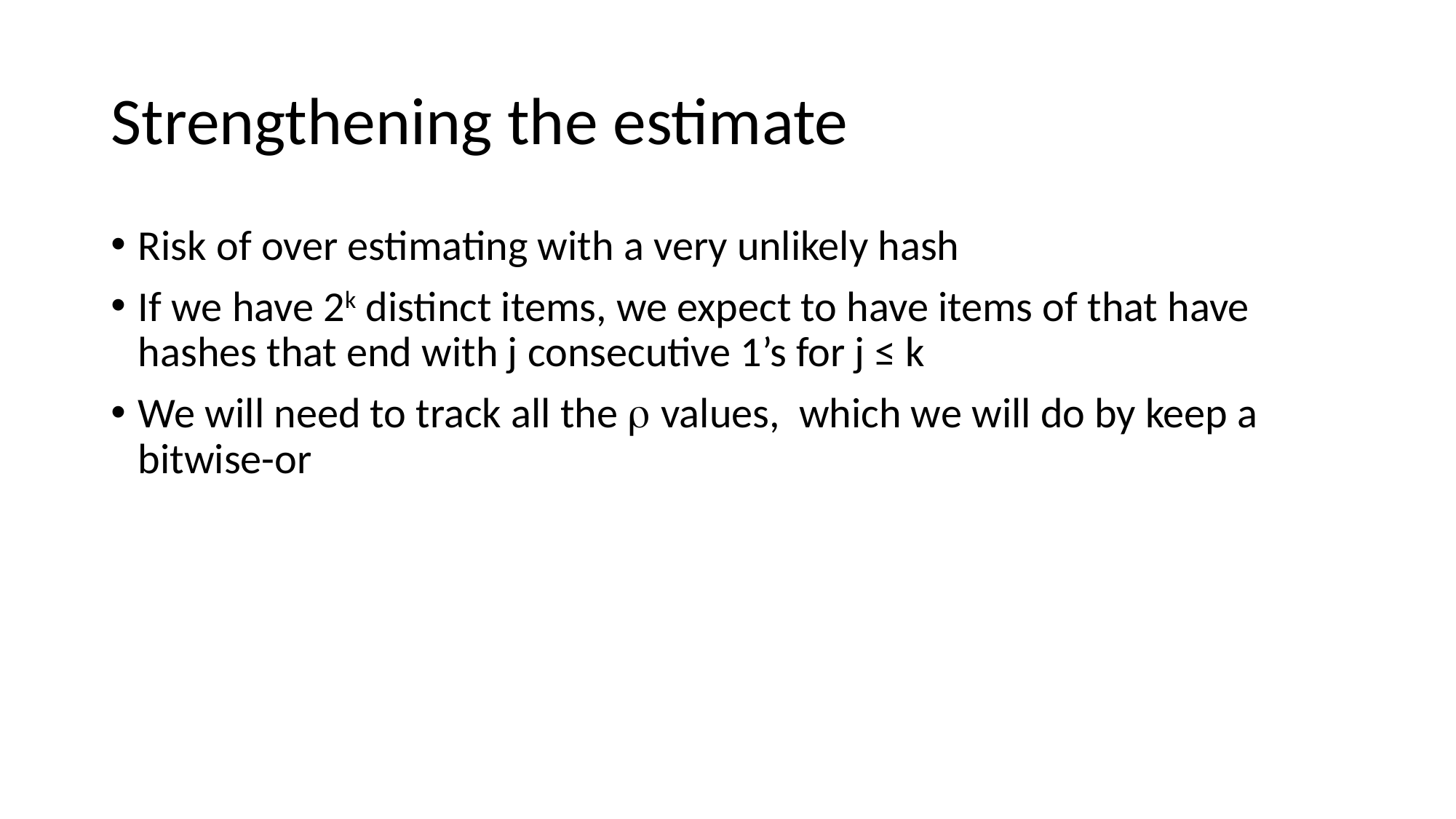

# Strengthening the estimate
Risk of over estimating with a very unlikely hash
If we have 2k distinct items, we expect to have items of that have hashes that end with j consecutive 1’s for j ≤ k
We will need to track all the ρ values,  which we will do by keep a bitwise-or